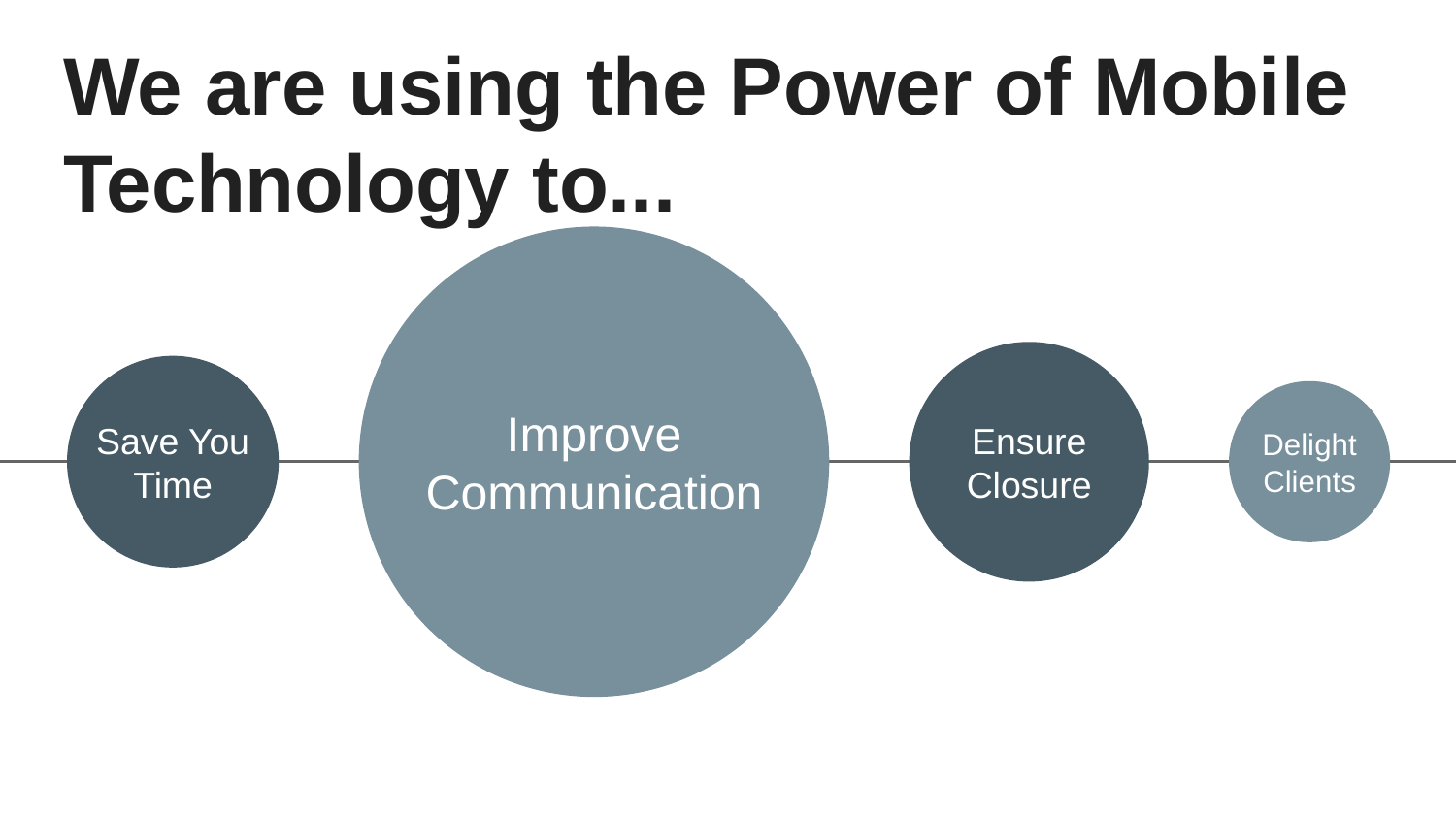

# We are using the Power of Mobile Technology to...

Save You Time
Improve Communication
Ensure Closure
Delight Clients